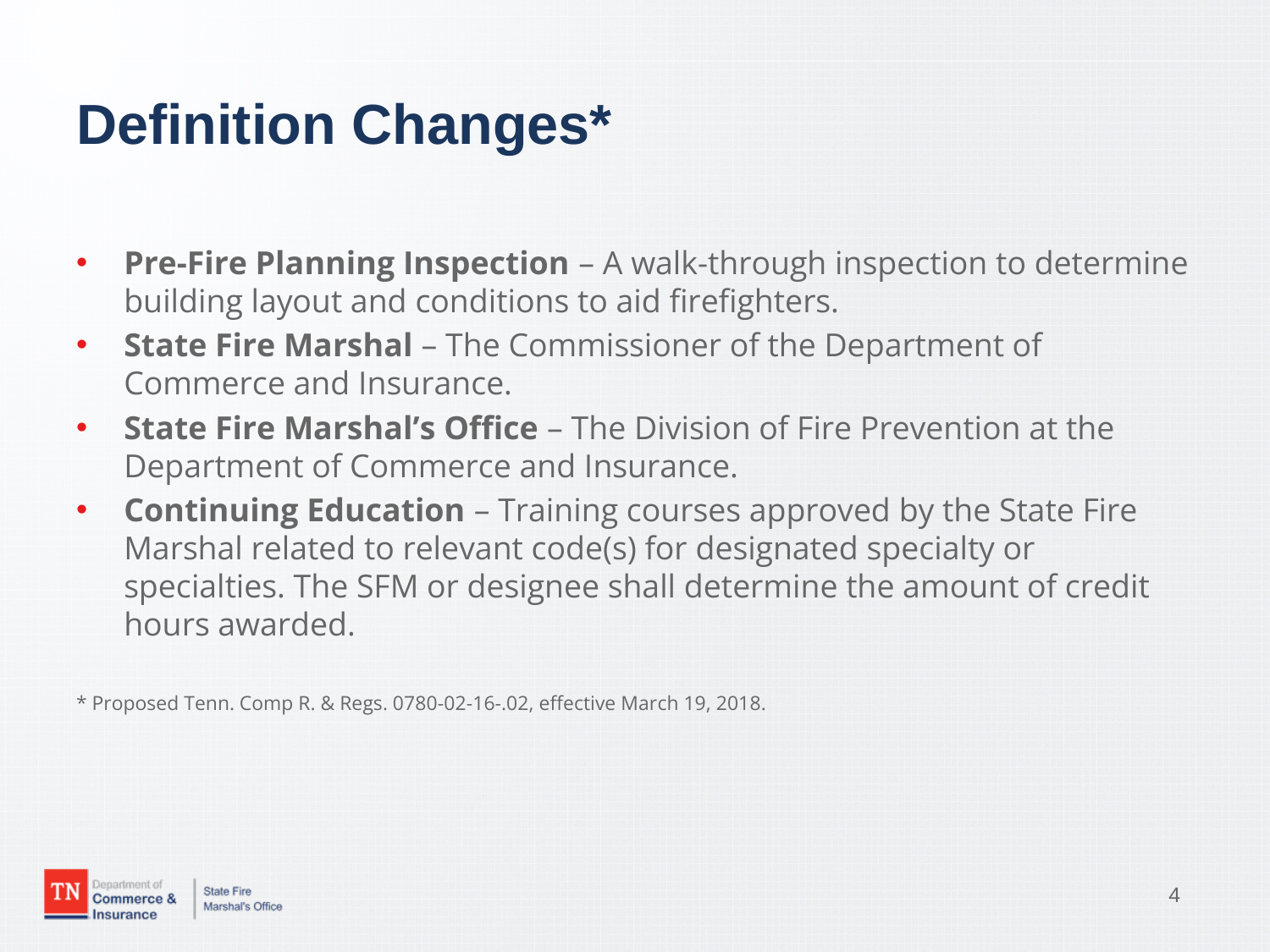

# Definition Changes*
Pre-Fire Planning Inspection – A walk-through inspection to determine building layout and conditions to aid firefighters.
State Fire Marshal – The Commissioner of the Department of Commerce and Insurance.
State Fire Marshal’s Office – The Division of Fire Prevention at the Department of Commerce and Insurance.
Continuing Education – Training courses approved by the State Fire Marshal related to relevant code(s) for designated specialty or specialties. The SFM or designee shall determine the amount of credit hours awarded.

* Proposed Tenn. Comp R. & Regs. 0780-02-16-.02, effective March 19, 2018.